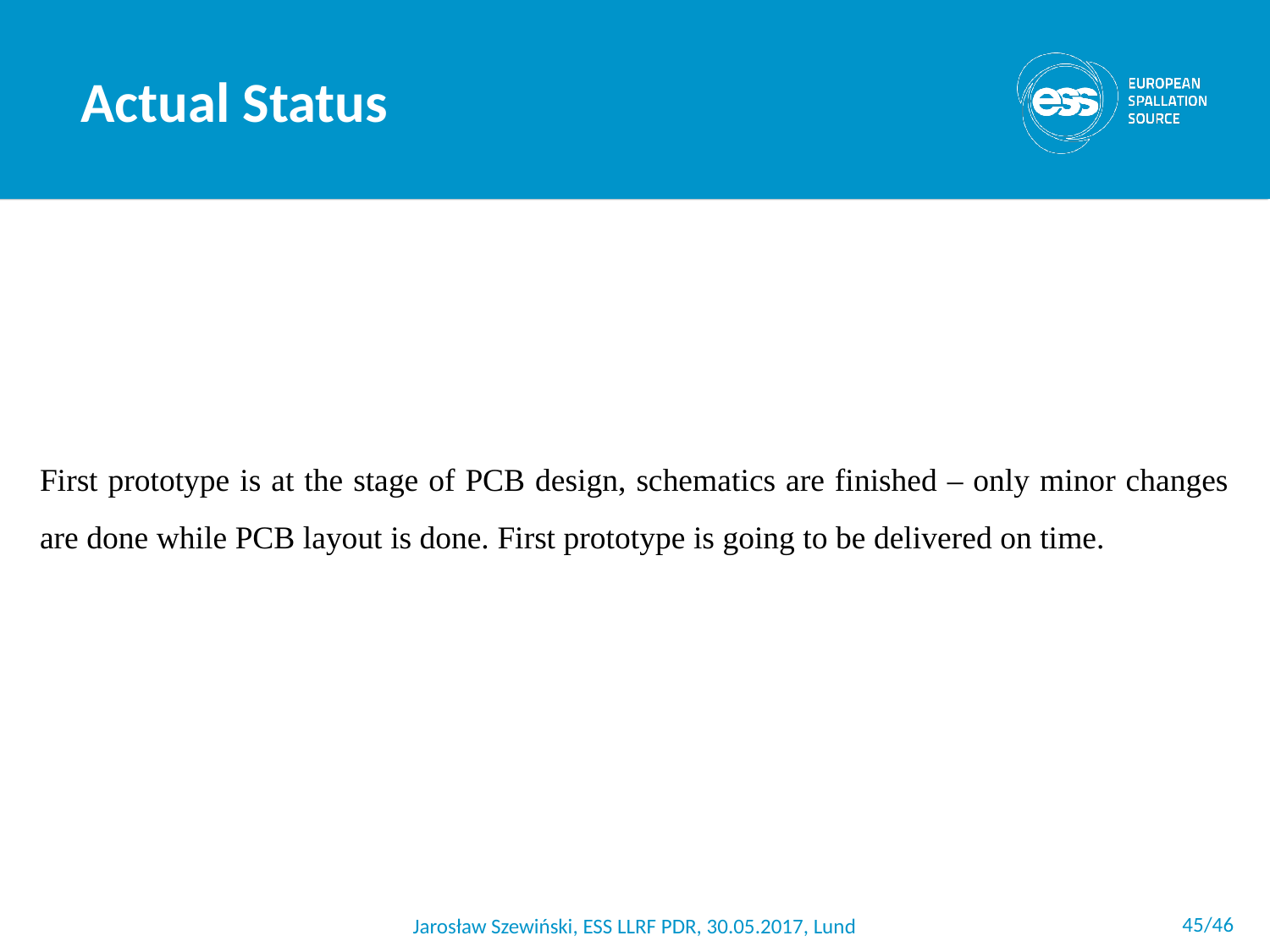

Actual Status

First prototype is at the stage of PCB design, schematics are finished – only minor changes are done while PCB layout is done. First prototype is going to be delivered on time.
 45/46
Jarosław Szewiński, ESS LLRF PDR, 30.05.2017, Lund